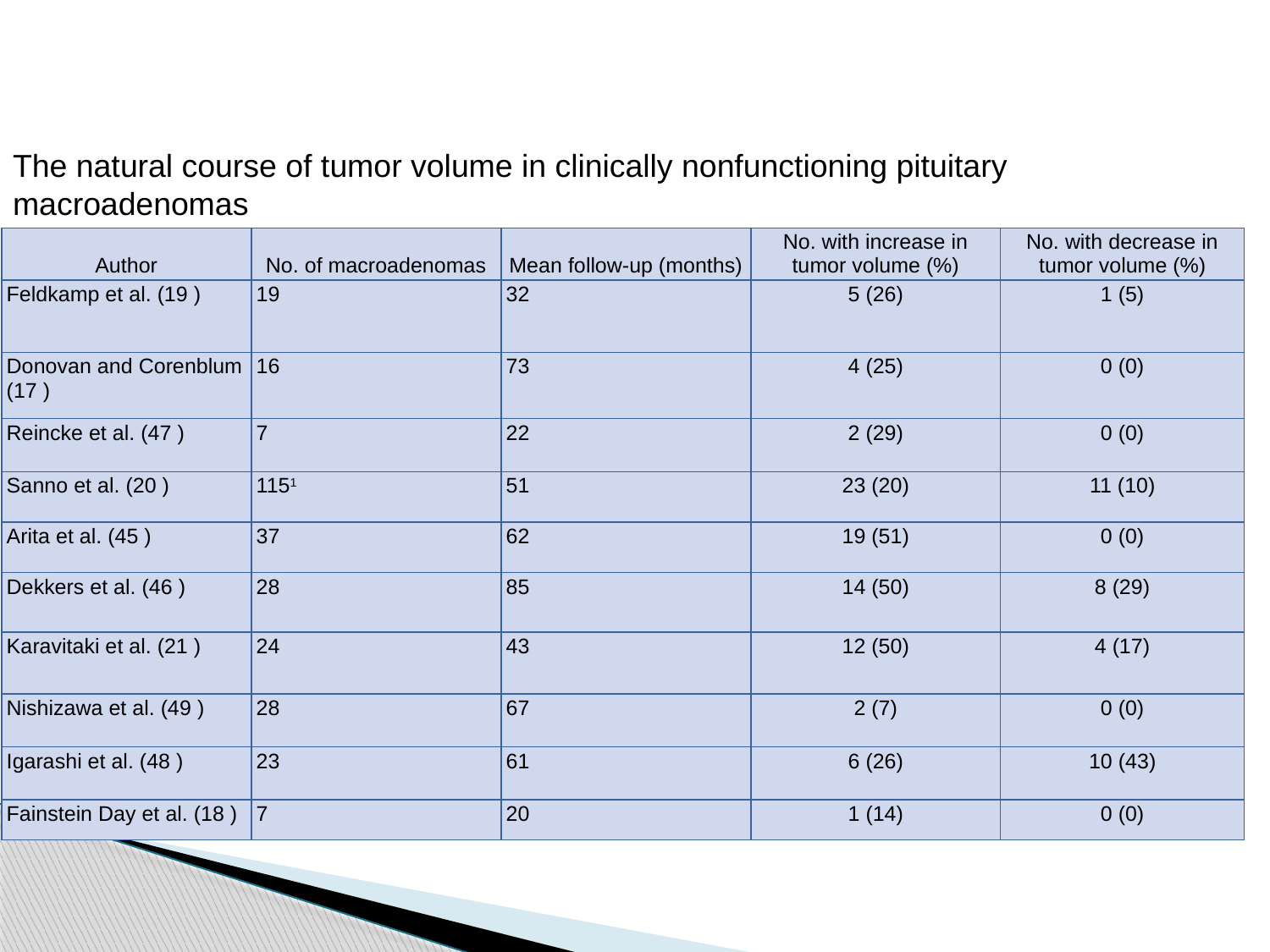

The natural course of tumor volume in clinically nonfunctioning pituitary macroadenomas
| Author | No. of macroadenomas | Mean follow-up (months) | No. with increase in tumor volume (%) | No. with decrease in tumor volume (%) |
| --- | --- | --- | --- | --- |
| Feldkamp et al. (19 ) | 19 | 32 | 5 (26) | 1 (5) |
| Donovan and Corenblum (17 ) | 16 | 73 | 4 (25) | 0 (0) |
| Reincke et al. (47 ) | 7 | 22 | 2 (29) | 0 (0) |
| Sanno et al. (20 ) | 1151 | 51 | 23 (20) | 11 (10) |
| Arita et al. (45 ) | 37 | 62 | 19 (51) | 0 (0) |
| Dekkers et al. (46 ) | 28 | 85 | 14 (50) | 8 (29) |
| Karavitaki et al. (21 ) | 24 | 43 | 12 (50) | 4 (17) |
| Nishizawa et al. (49 ) | 28 | 67 | 2 (7) | 0 (0) |
| Igarashi et al. (48 ) | 23 | 61 | 6 (26) | 10 (43) |
| Fainstein Day et al. (18 ) | 7 | 20 | 1 (14) | 0 (0) |